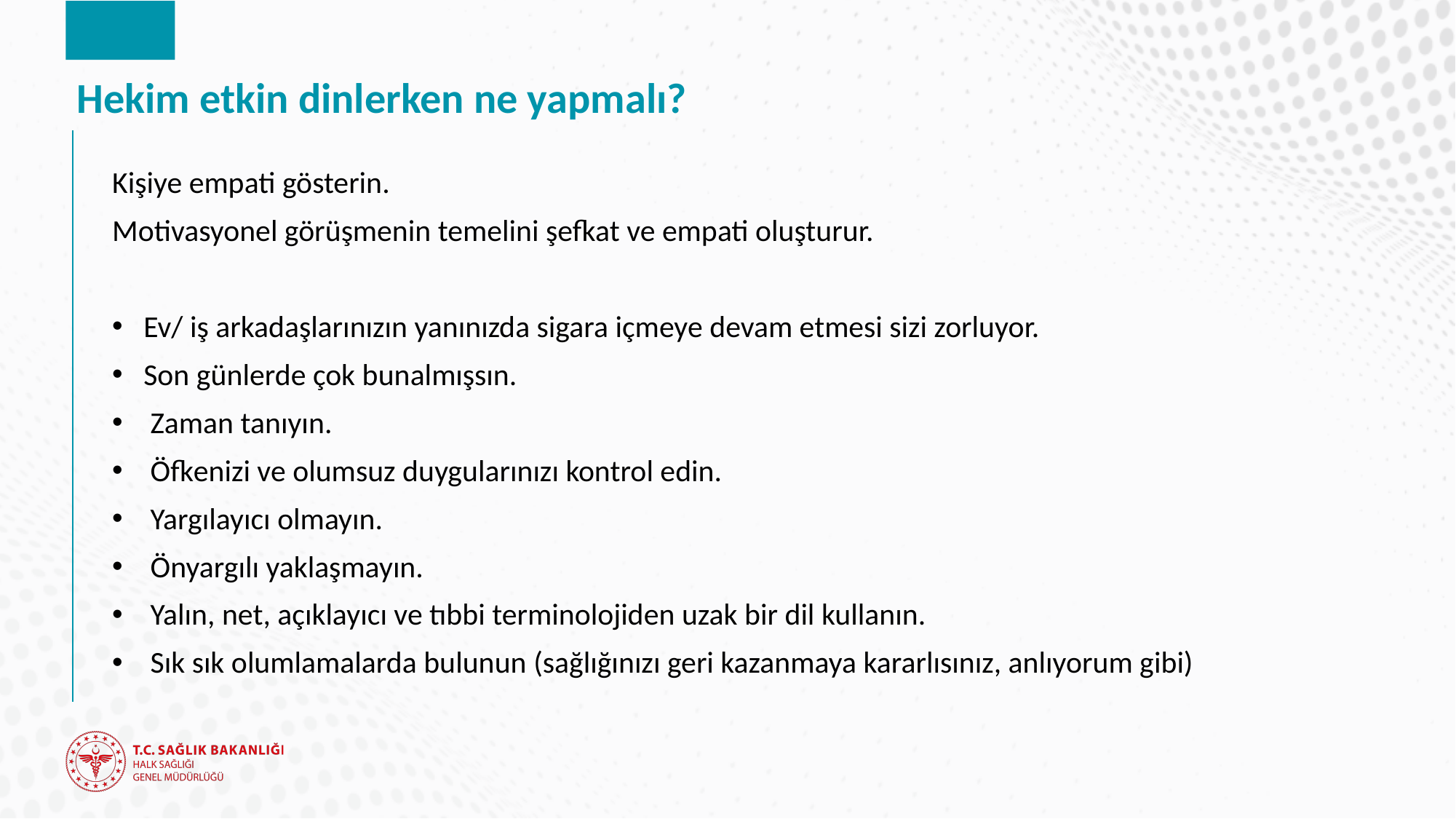

# Hekim etkin dinlerken ne yapmalı?
Kişiye empati gösterin.
Motivasyonel görüşmenin temelini şefkat ve empati oluşturur.

   Ev/ iş arkadaşlarınızın yanınızda sigara içmeye devam etmesi sizi zorluyor.
   Son günlerde çok bunalmışsın.
    Zaman tanıyın.
    Öfkenizi ve olumsuz duygularınızı kontrol edin.
    Yargılayıcı olmayın.
    Önyargılı yaklaşmayın.
    Yalın, net, açıklayıcı ve tıbbi terminolojiden uzak bir dil kullanın.
    Sık sık olumlamalarda bulunun (sağlığınızı geri kazanmaya kararlısınız, anlıyorum gibi)